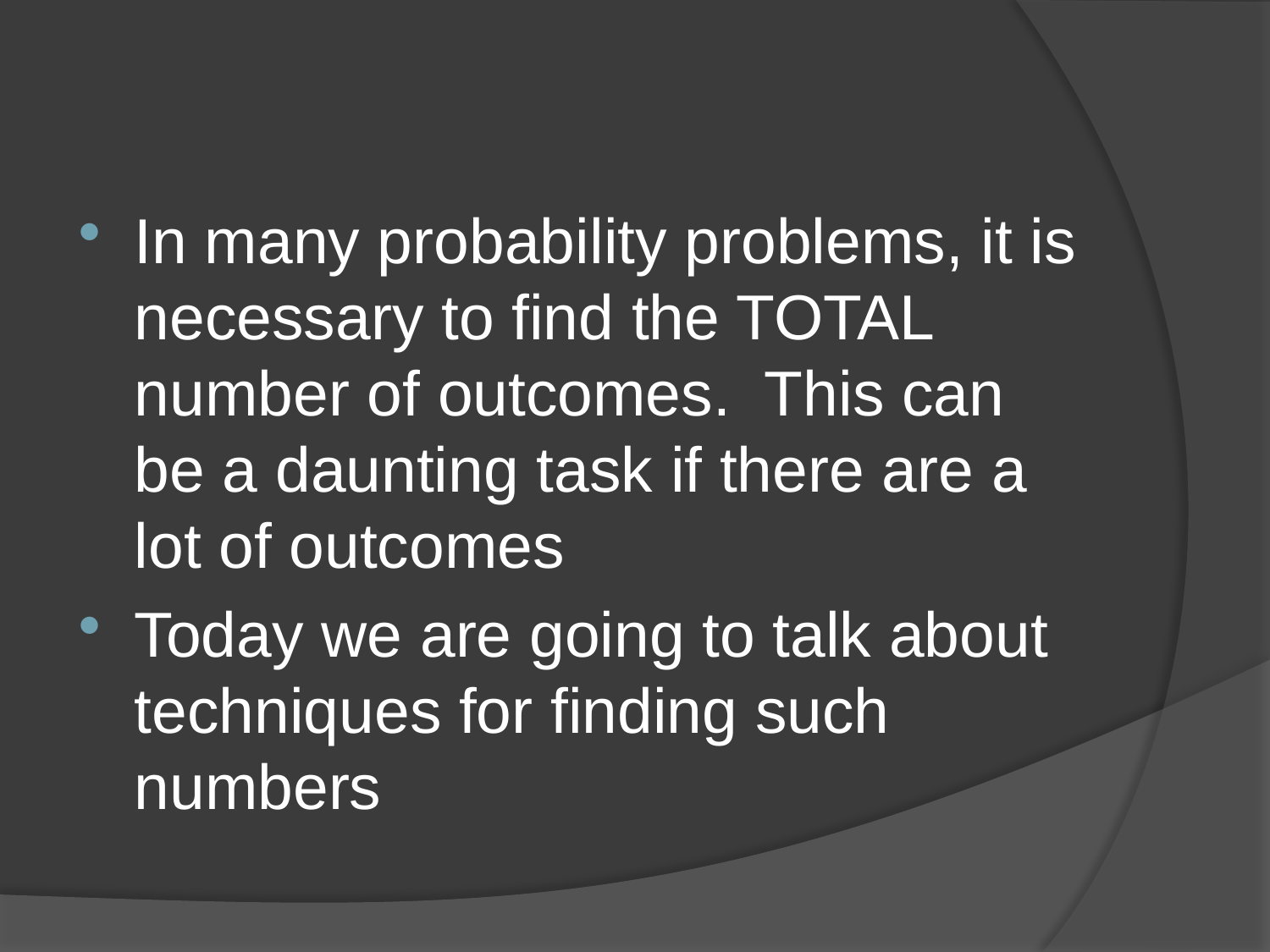

In many probability problems, it is necessary to find the TOTAL number of outcomes.  This can be a daunting task if there are a lot of outcomes
Today we are going to talk about techniques for finding such numbers